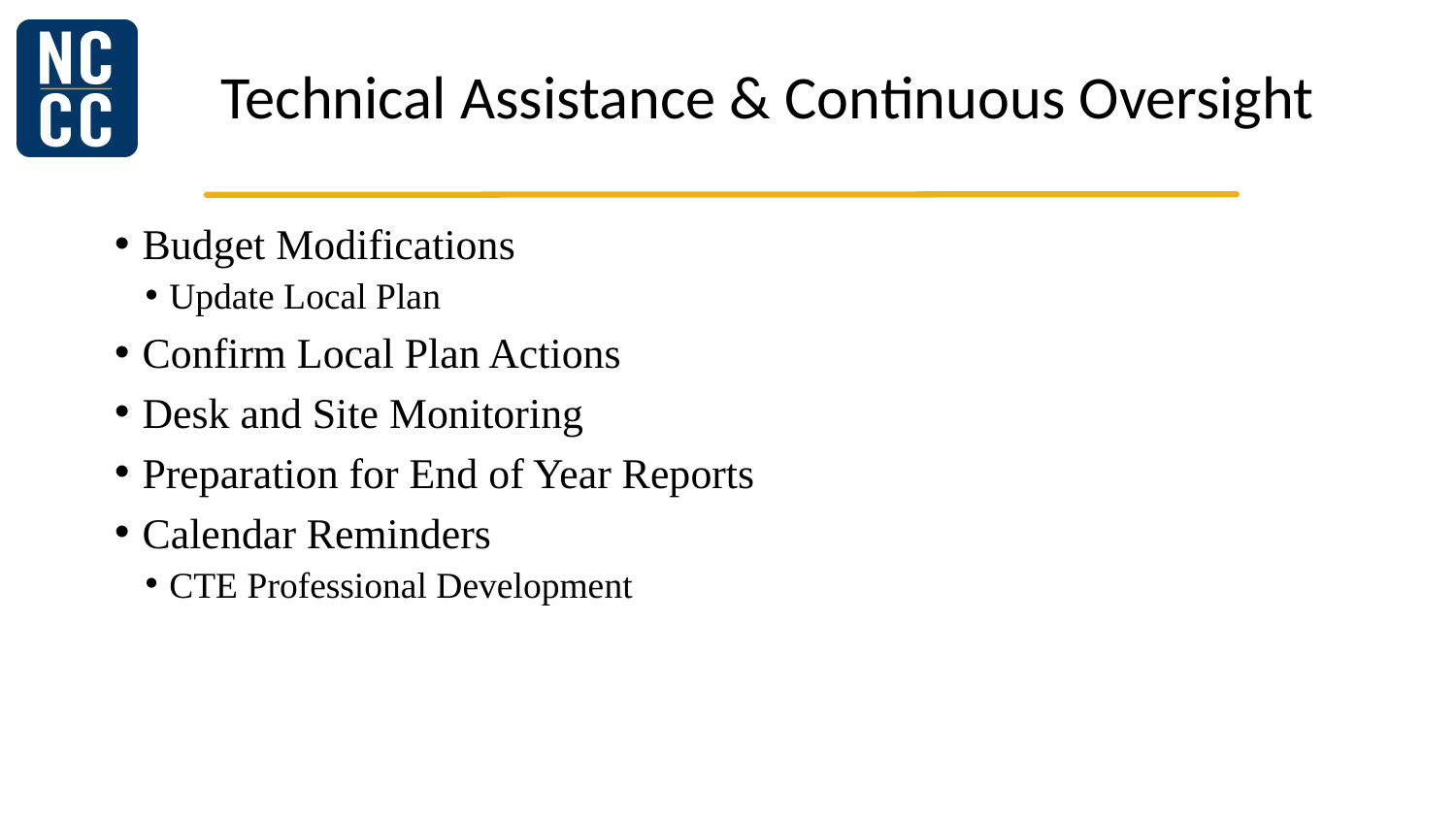

# Technical Assistance & Continuous Oversight
Budget Modifications
Update Local Plan
Confirm Local Plan Actions
Desk and Site Monitoring
Preparation for End of Year Reports
Calendar Reminders
CTE Professional Development